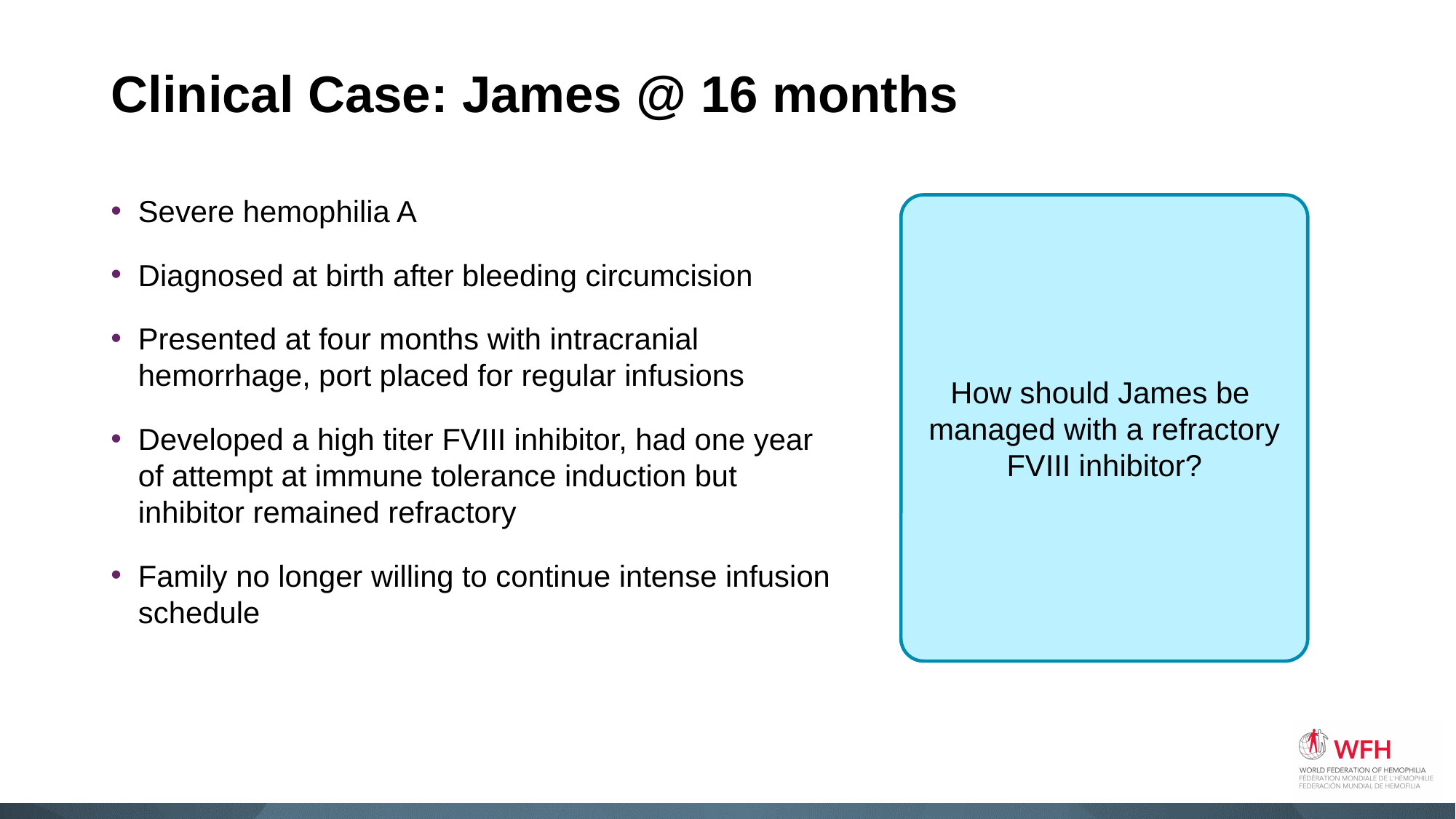

# Clinical Case: James @ 16 months
Severe hemophilia A
Diagnosed at birth after bleeding circumcision
Presented at four months with intracranial hemorrhage, port placed for regular infusions
Developed a high titer FVIII inhibitor, had one year of attempt at immune tolerance induction but inhibitor remained refractory
Family no longer willing to continue intense infusion schedule
How should James be  managed with a refractory FVIII inhibitor?